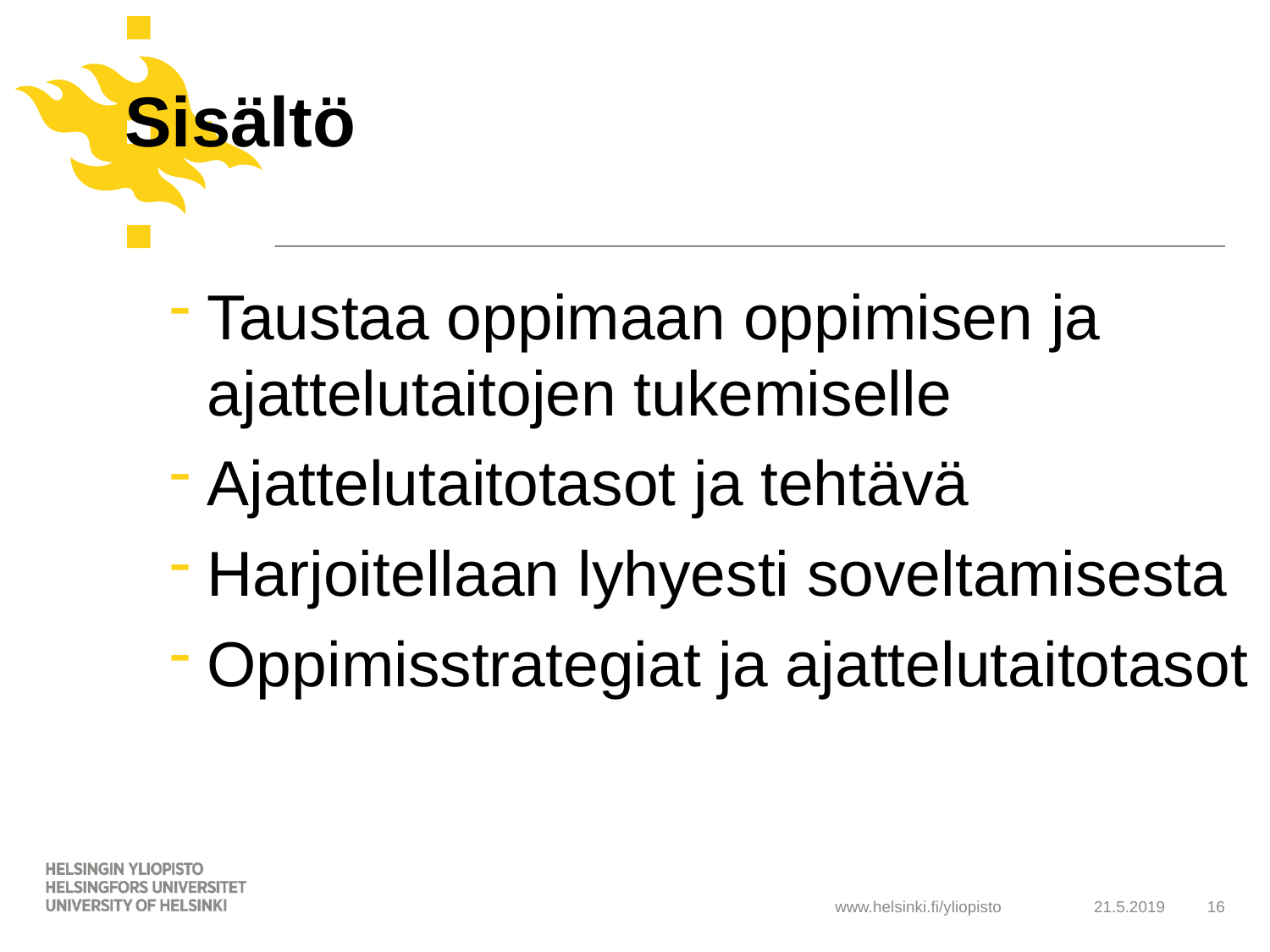

# Sisältö
Taustaa oppimaan oppimisen ja ajattelutaitojen tukemiselle
Ajattelutaitotasot ja tehtävä
Harjoitellaan lyhyesti soveltamisesta
Oppimisstrategiat ja ajattelutaitotasot
21.5.2019
16